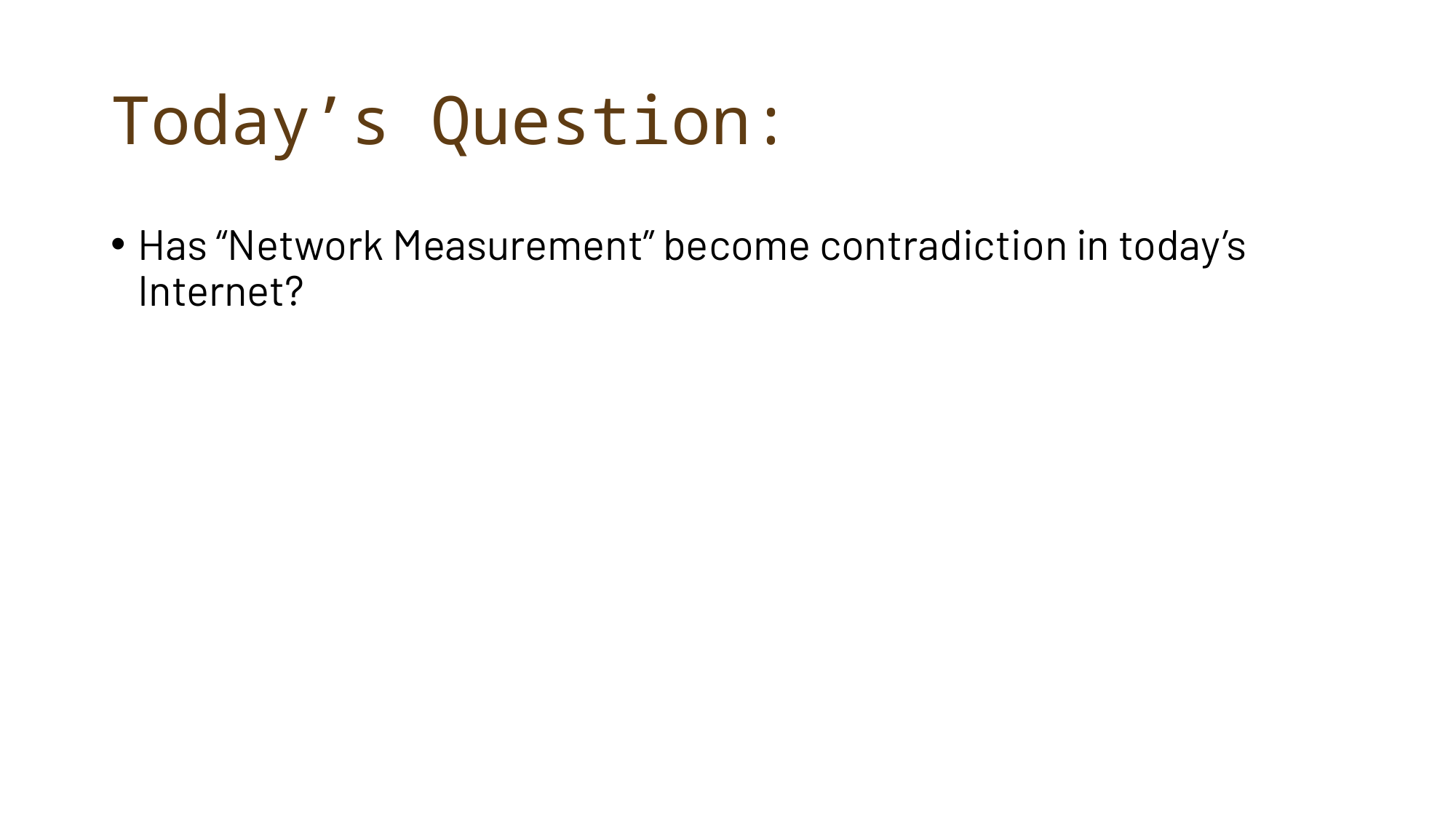

# Today’s Question:
Has “Network Measurement” become contradiction in today’s Internet?